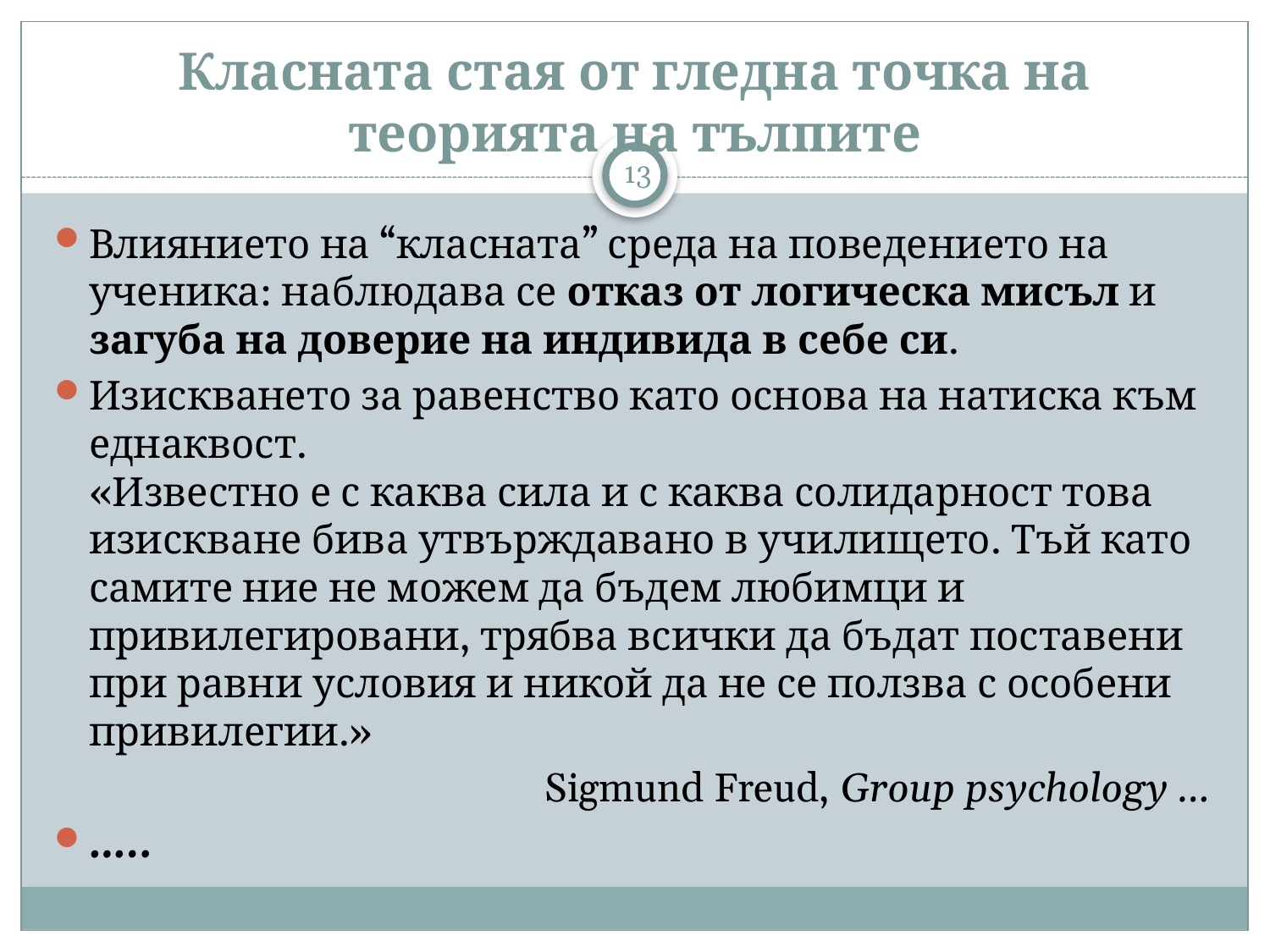

# Класната стая от гледна точка на теорията на тълпите
13
Влиянието на “класната” среда на поведението на ученика: наблюдава се отказ от логическа мисъл и загуба на доверие на индивида в себе си.
Изискването за равенство като основа на натиска към еднаквост.
«Известно е с каква сила и с каква солидарност това изискване бива утвърждавано в училището. Тъй като самите ние не можем да бъдем любимци и привилегировани, трябва всички да бъдат поставени при равни условия и никой да не се ползва с особени привилегии.»
Sigmund Freud, Group psychology …
…..